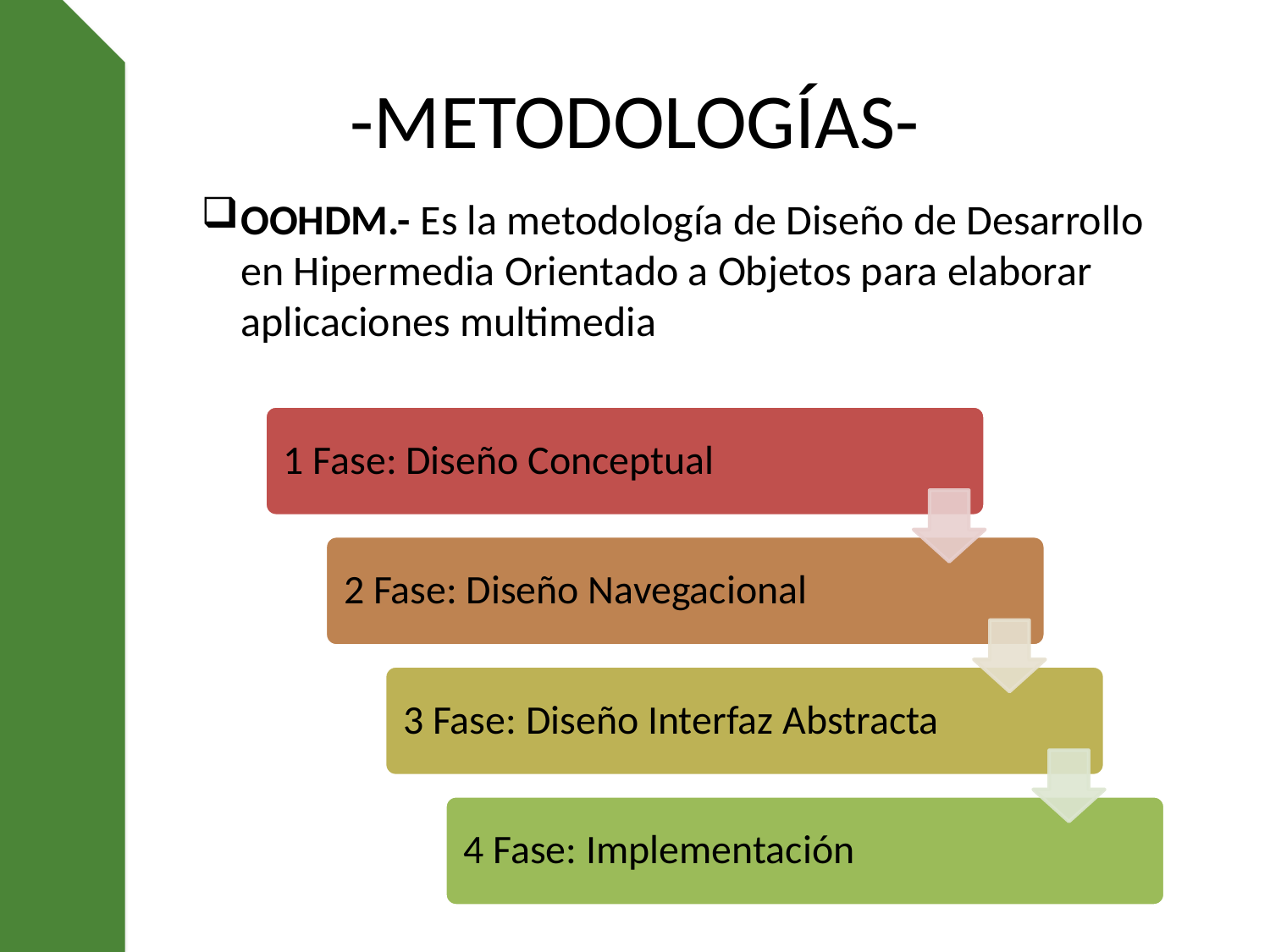

# -METODOLOGÍAS-
OOHDM.- Es la metodología de Diseño de Desarrollo en Hipermedia Orientado a Objetos para elaborar aplicaciones multimedia

1 Fase: Diseño Conceptual
2 Fase: Diseño Navegacional
3 Fase: Diseño Interfaz Abstracta
4 Fase: Implementación